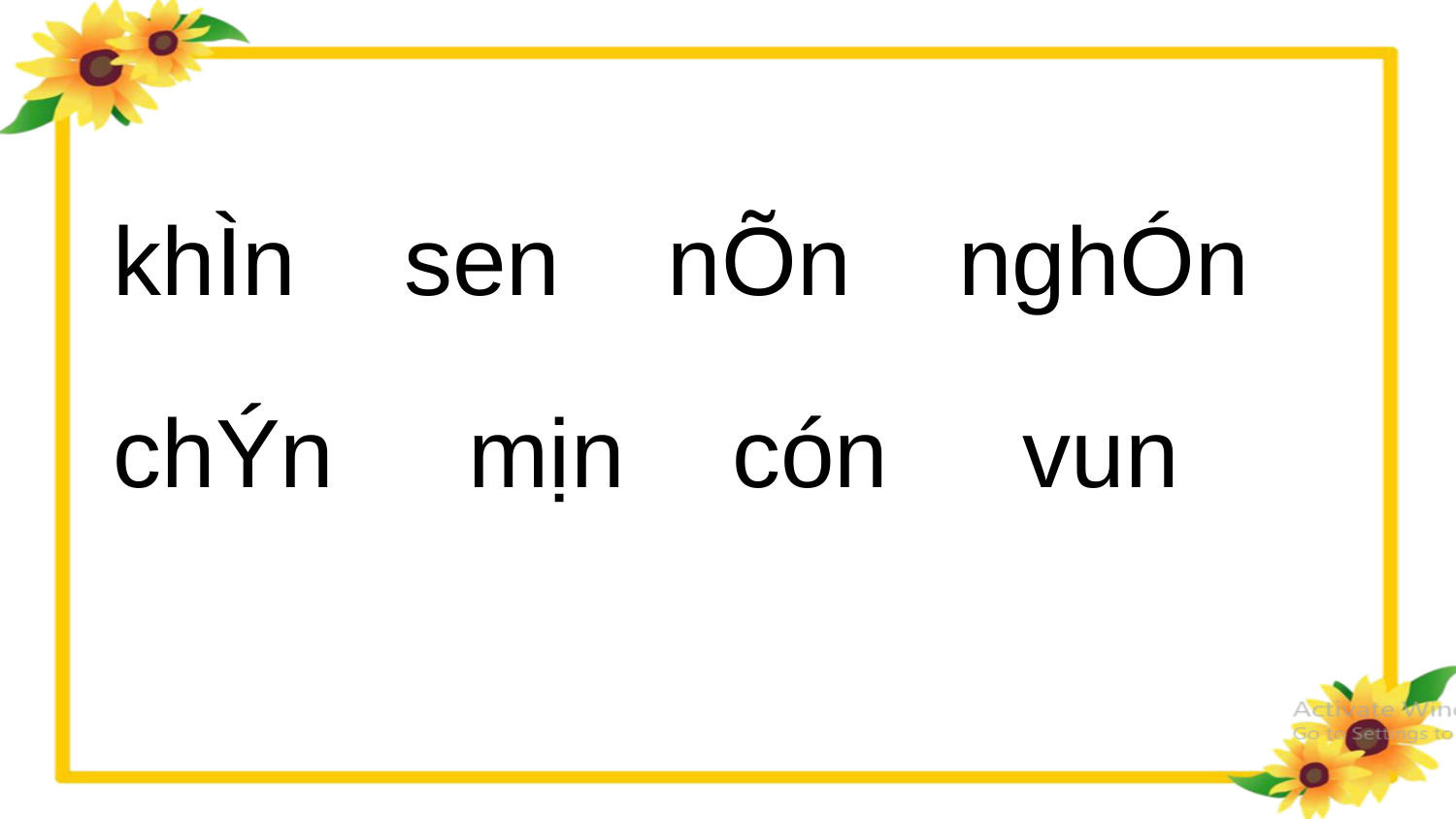

khÌn    sen    nÕn    nghÓn
 chÝn     mịn    cón     vun